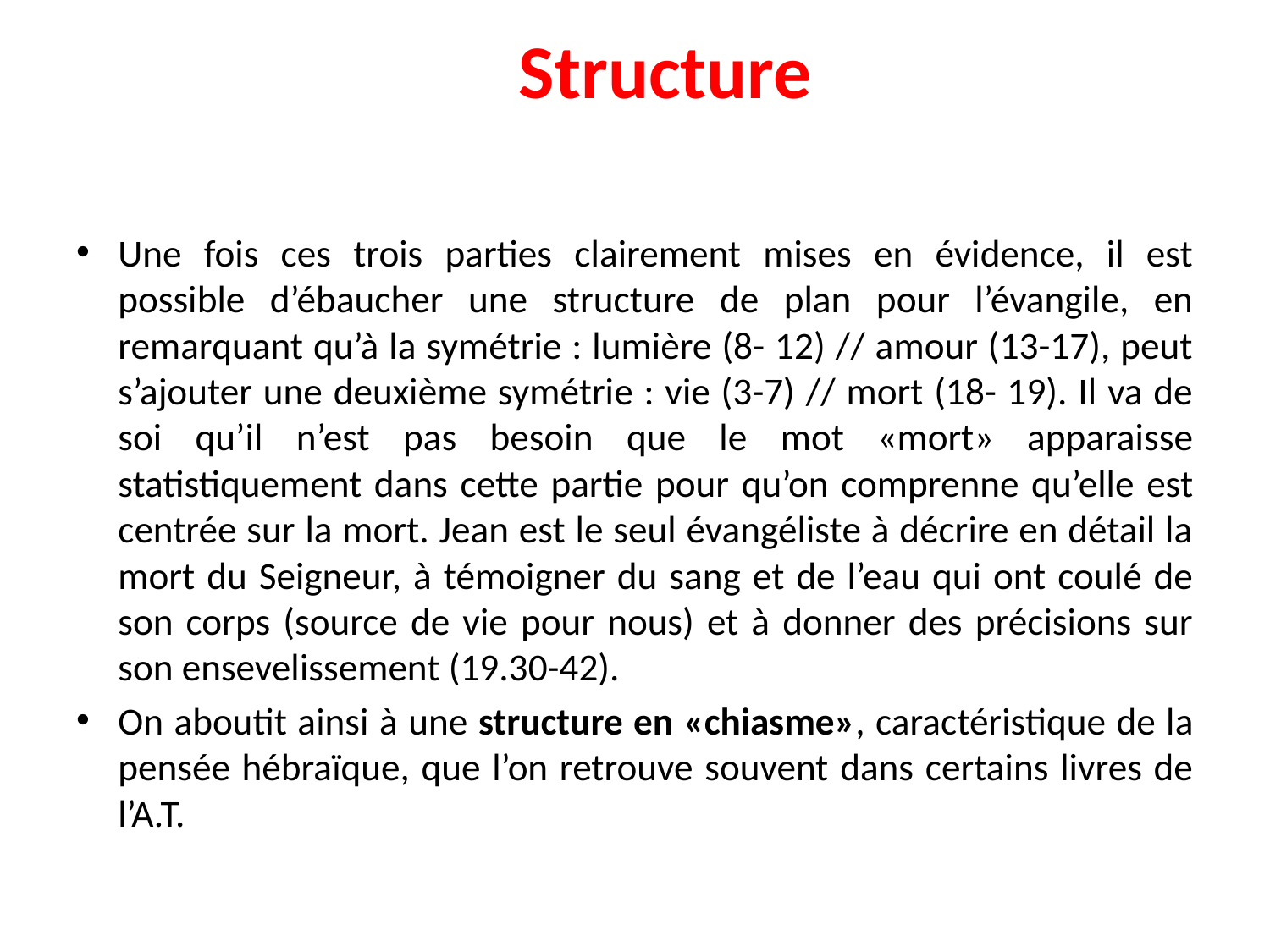

# Structure
Une fois ces trois parties clairement mises en évidence, il est possible d’ébaucher une structure de plan pour l’évangile, en remarquant qu’à la symétrie : lumière (8- 12) // amour (13-17), peut s’ajouter une deuxième symétrie : vie (3-7) // mort (18- 19). Il va de soi qu’il n’est pas besoin que le mot «mort» apparaisse statistiquement dans cette partie pour qu’on comprenne qu’elle est centrée sur la mort. Jean est le seul évangéliste à décrire en détail la mort du Seigneur, à témoigner du sang et de l’eau qui ont coulé de son corps (source de vie pour nous) et à donner des précisions sur son ensevelissement (19.30-42).
On aboutit ainsi à une structure en «chiasme», caractéristique de la pensée hébraïque, que l’on retrouve souvent dans certains livres de l’A.T.